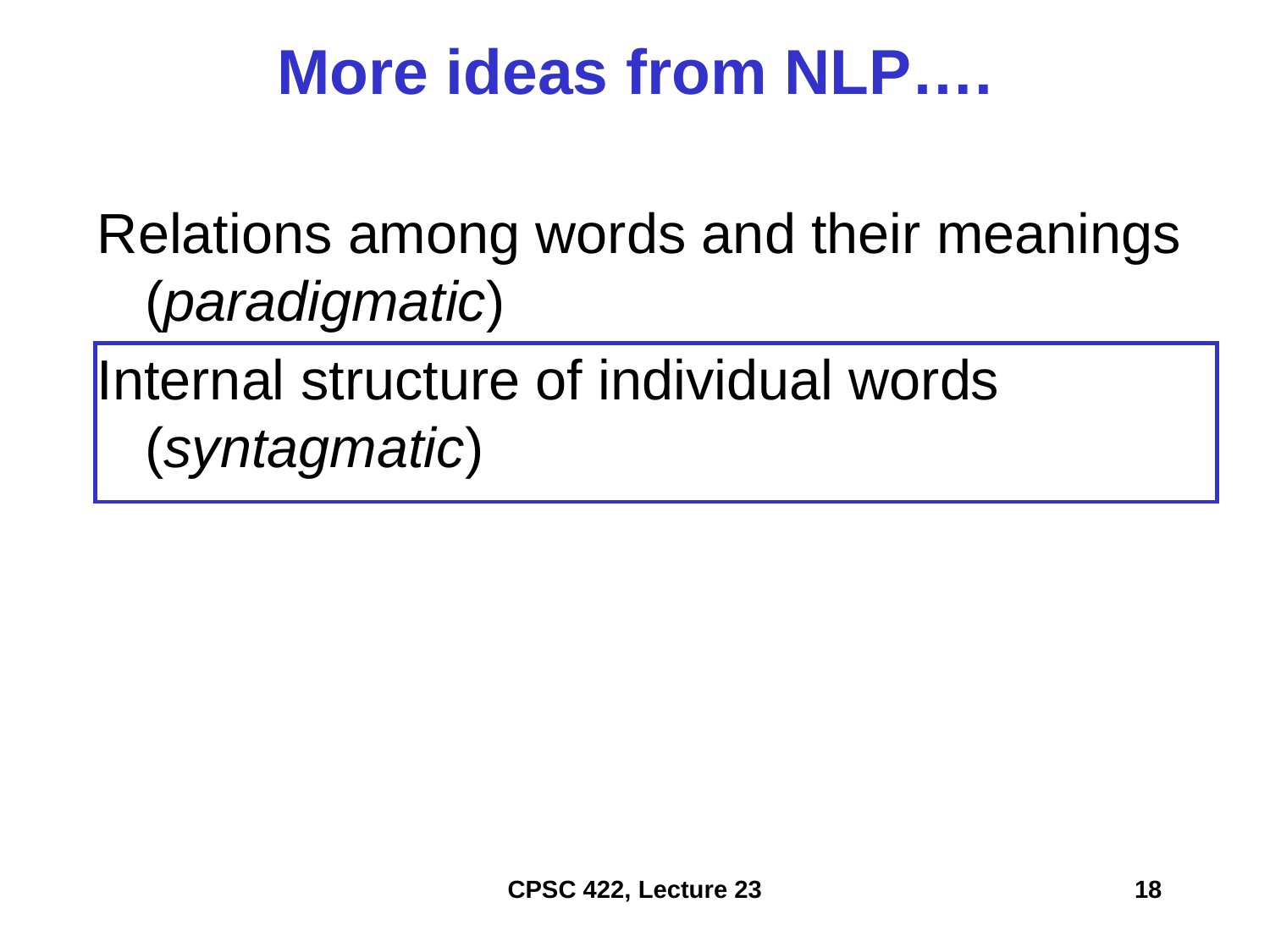

# More ideas from NLP….
Relations among words and their meanings (paradigmatic)
Internal structure of individual words (syntagmatic)

CPSC 422, Lecture 23
18